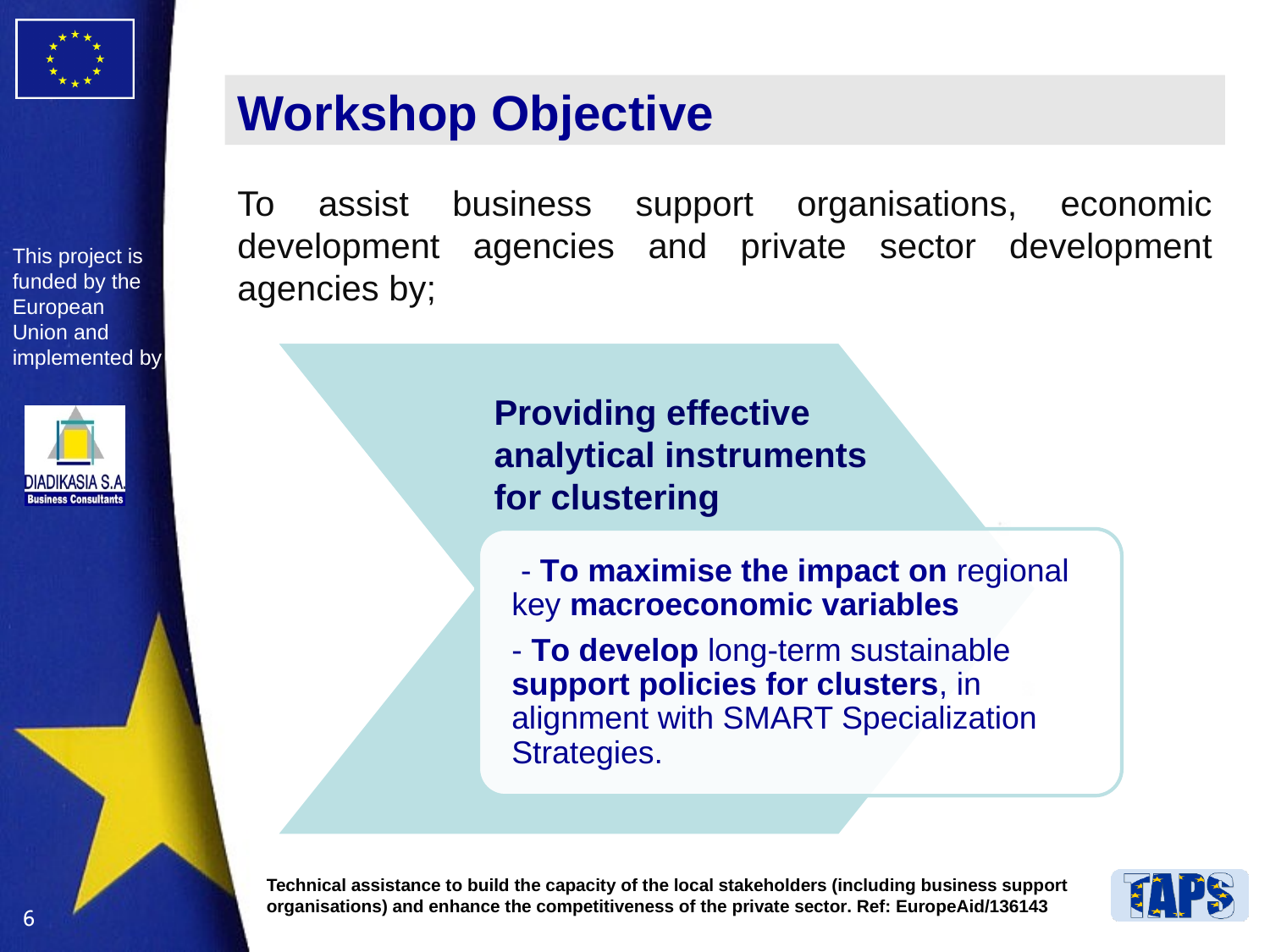

# Workshop Objective
To assist business support organisations, economic development agencies and private sector development agencies by;
 - To maximise the impact on regional key macroeconomic variables
- To develop long-term sustainable support policies for clusters, in alignment with SMART Specialization Strategies.
Providing effective
analytical instruments
for clustering